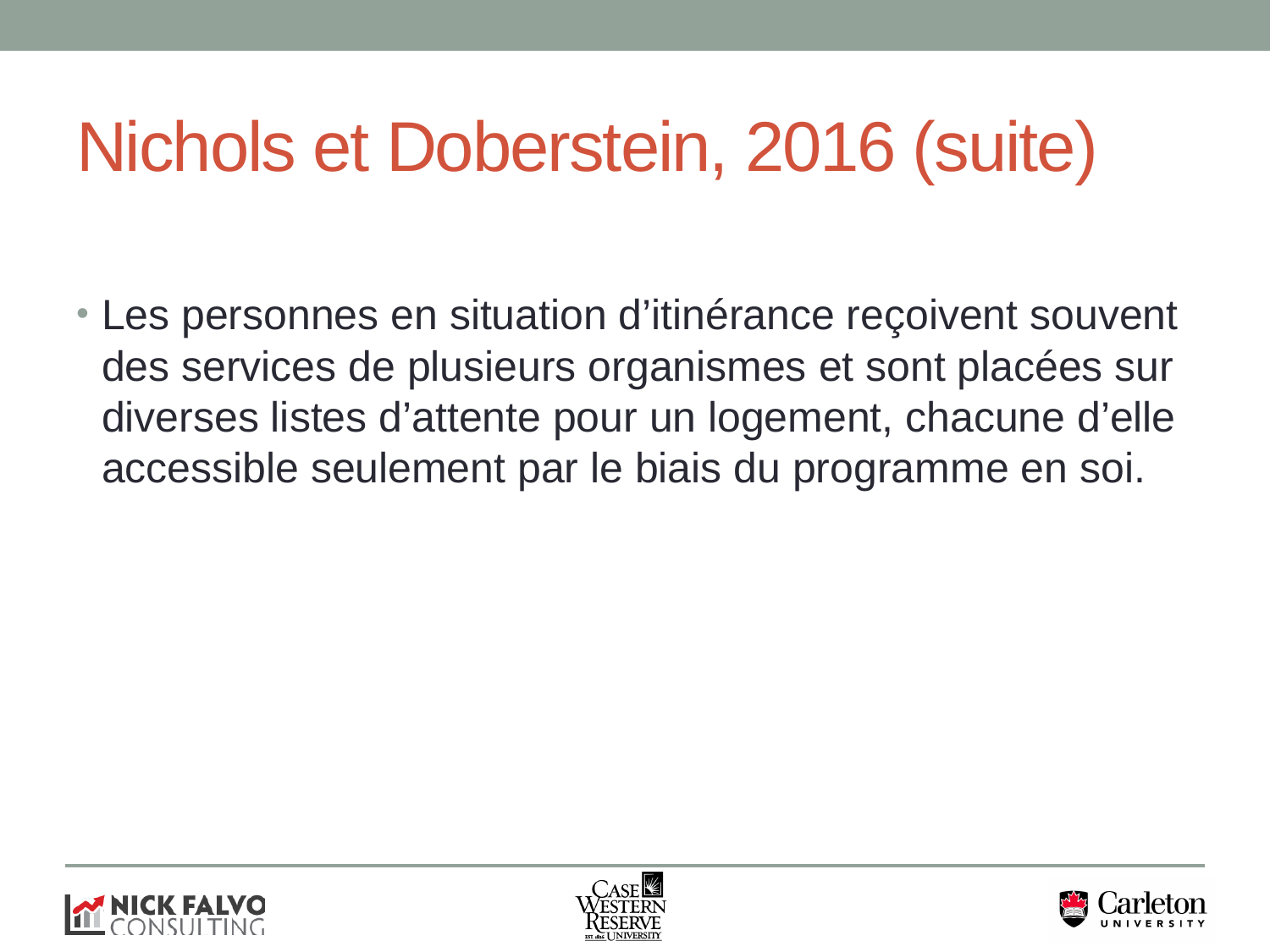

# Nichols et Doberstein, 2016 (suite)

Les personnes en situation d’itinérance reçoivent souvent des services de plusieurs organismes et sont placées sur diverses listes d’attente pour un logement, chacune d’elle accessible seulement par le biais du programme en soi.